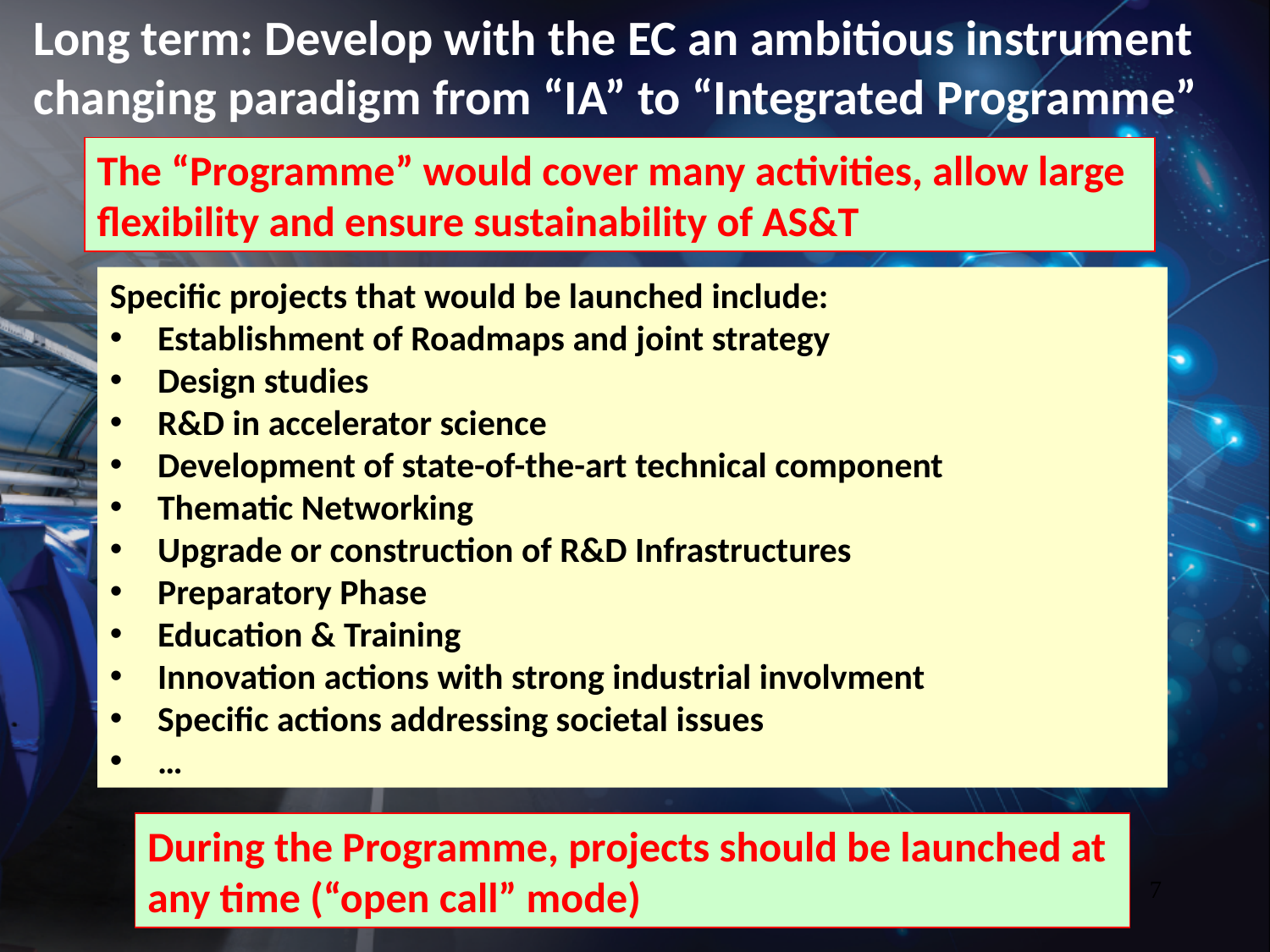

Long term: Develop with the EC an ambitious instrument changing paradigm from “IA” to “Integrated Programme”
The “Programme” would cover many activities, allow large flexibility and ensure sustainability of AS&T
Specific projects that would be launched include:
Establishment of Roadmaps and joint strategy
Design studies
R&D in accelerator science
Development of state-of-the-art technical component
Thematic Networking
Upgrade or construction of R&D Infrastructures
Preparatory Phase
Education & Training
Innovation actions with strong industrial involvment
Specific actions addressing societal issues
…
During the Programme, projects should be launched at any time (“open call” mode)
7